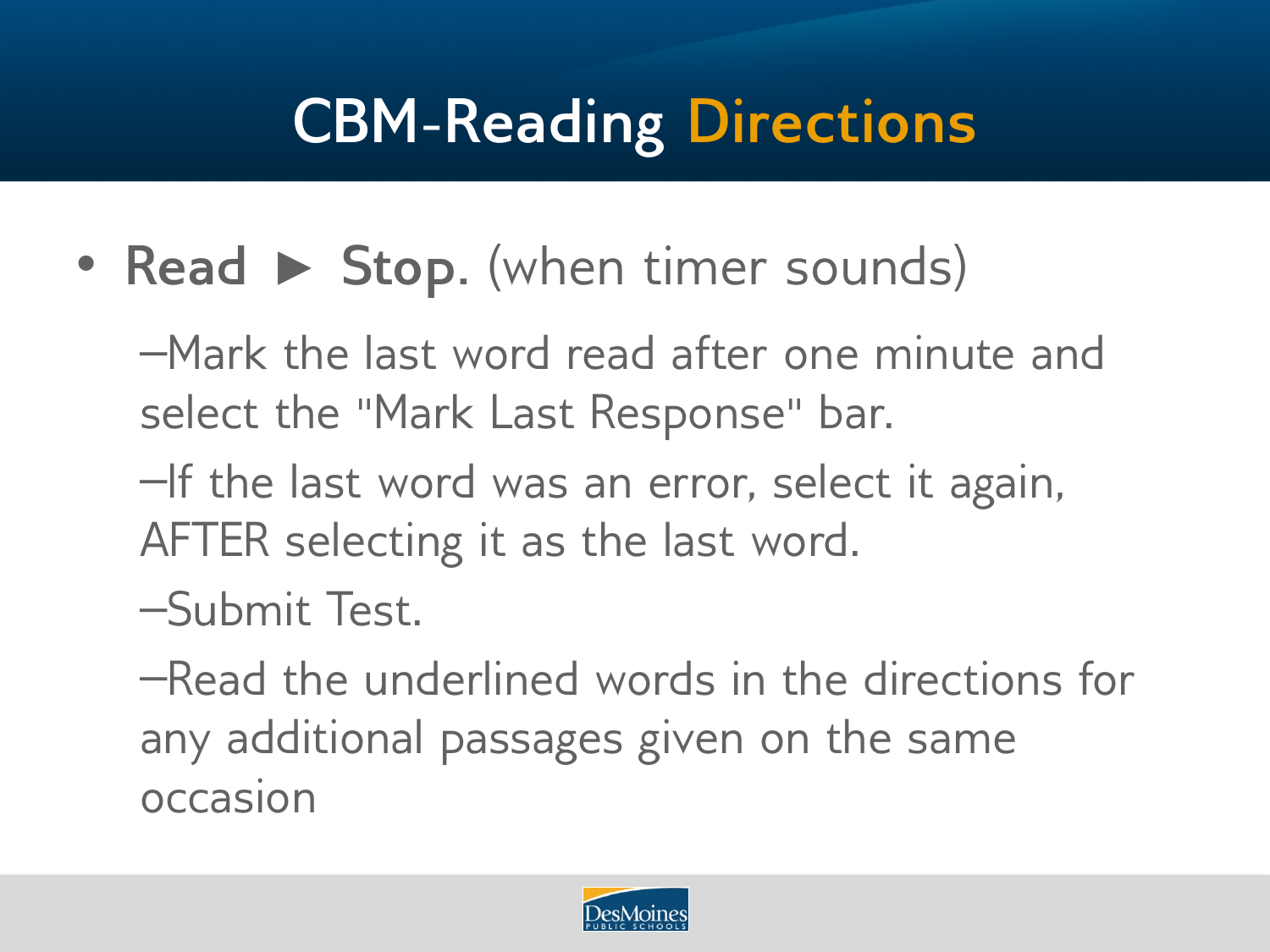

# CBM-Reading Directions
Read ► Stop. (when timer sounds)
Mark the last word read after one minute and select the "Mark Last Response" bar.
If the last word was an error, select it again, AFTER selecting it as the last word.
Submit Test.
Read the underlined words in the directions for any additional passages given on the same occasion